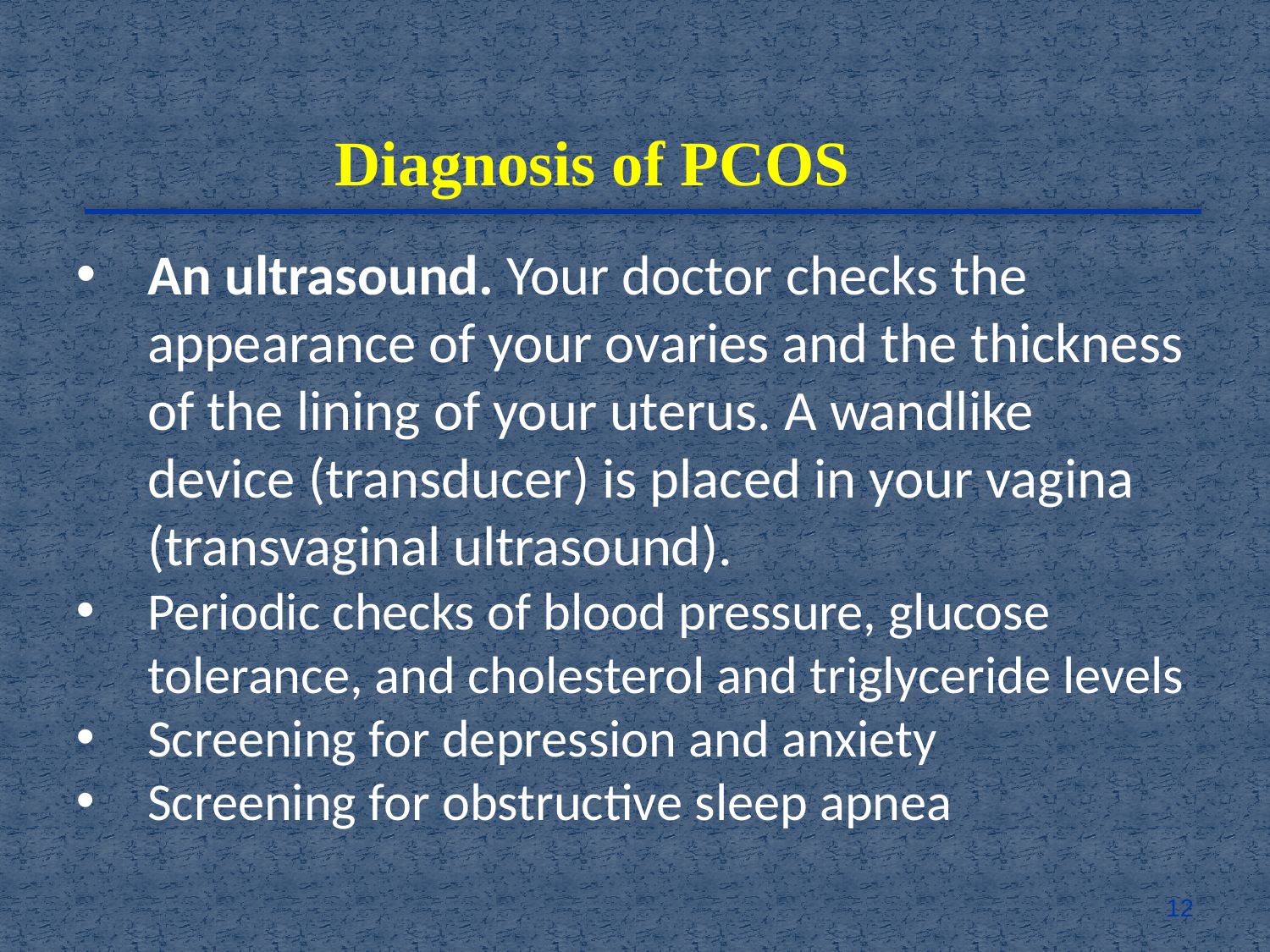

Diagnosis of PCOS

An ultrasound. Your doctor checks the appearance of your ovaries and the thickness of the lining of your uterus. A wandlike device (transducer) is placed in your vagina (transvaginal ultrasound).
Periodic checks of blood pressure, glucose tolerance, and cholesterol and triglyceride levels
Screening for depression and anxiety
Screening for obstructive sleep apnea

12